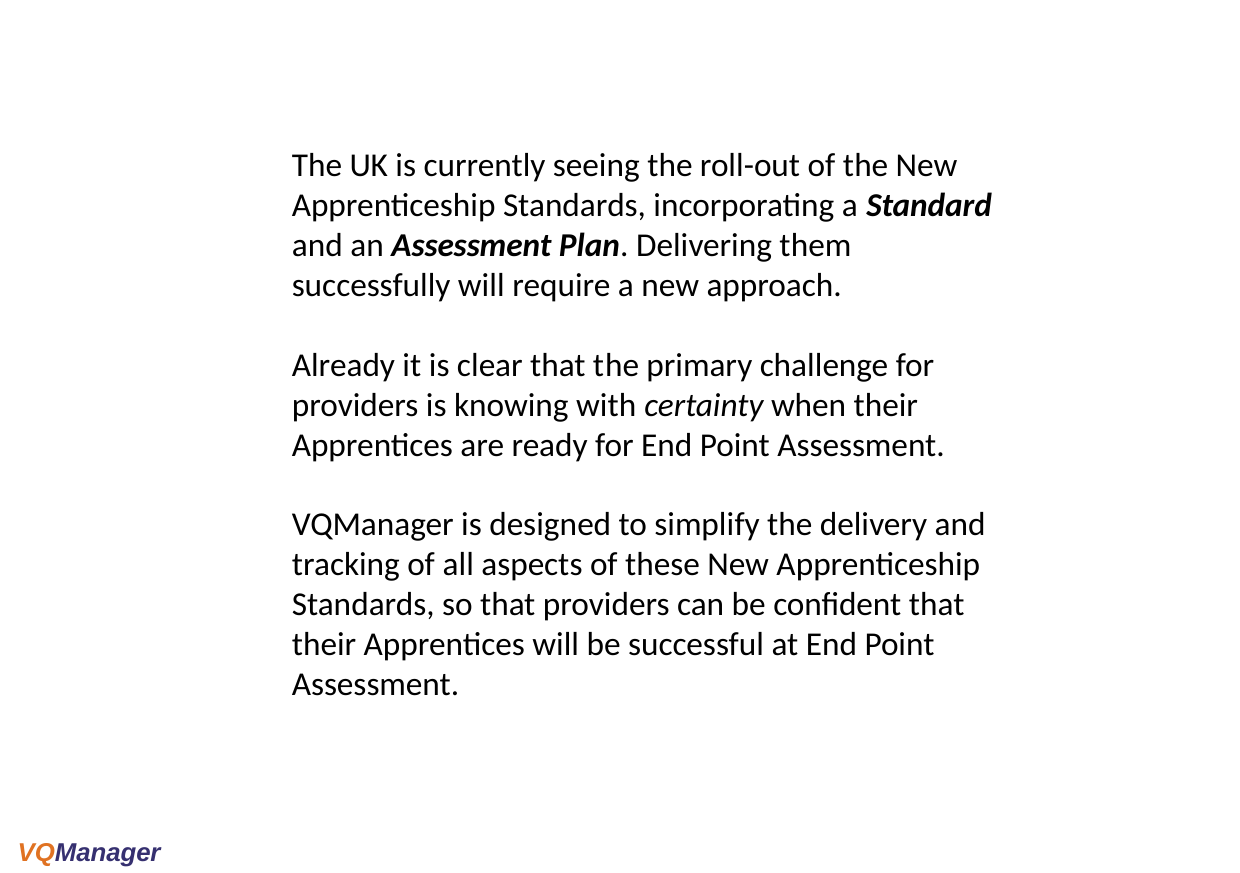

The UK is currently seeing the roll-out of the New Apprenticeship Standards, incorporating a Standard and an Assessment Plan. Delivering them successfully will require a new approach.

Already it is clear that the primary challenge for providers is knowing with certainty when their Apprentices are ready for End Point Assessment.

VQManager is designed to simplify the delivery and tracking of all aspects of these New Apprenticeship Standards, so that providers can be confident that their Apprentices will be successful at End Point Assessment.
VQManager